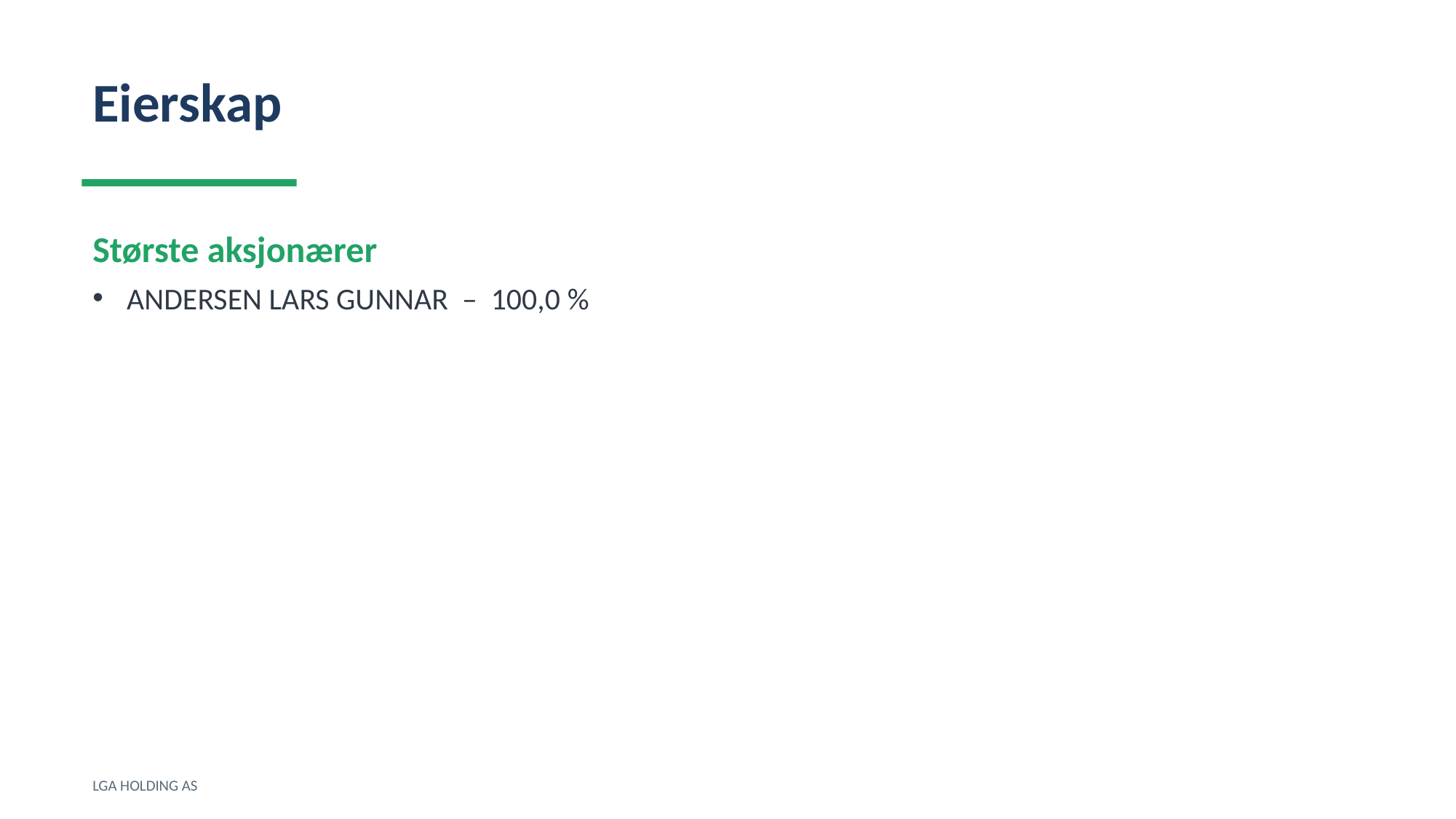

Eierskap

Største aksjonærer
ANDERSEN LARS GUNNAR  –  100,0 %
LGA HOLDING AS